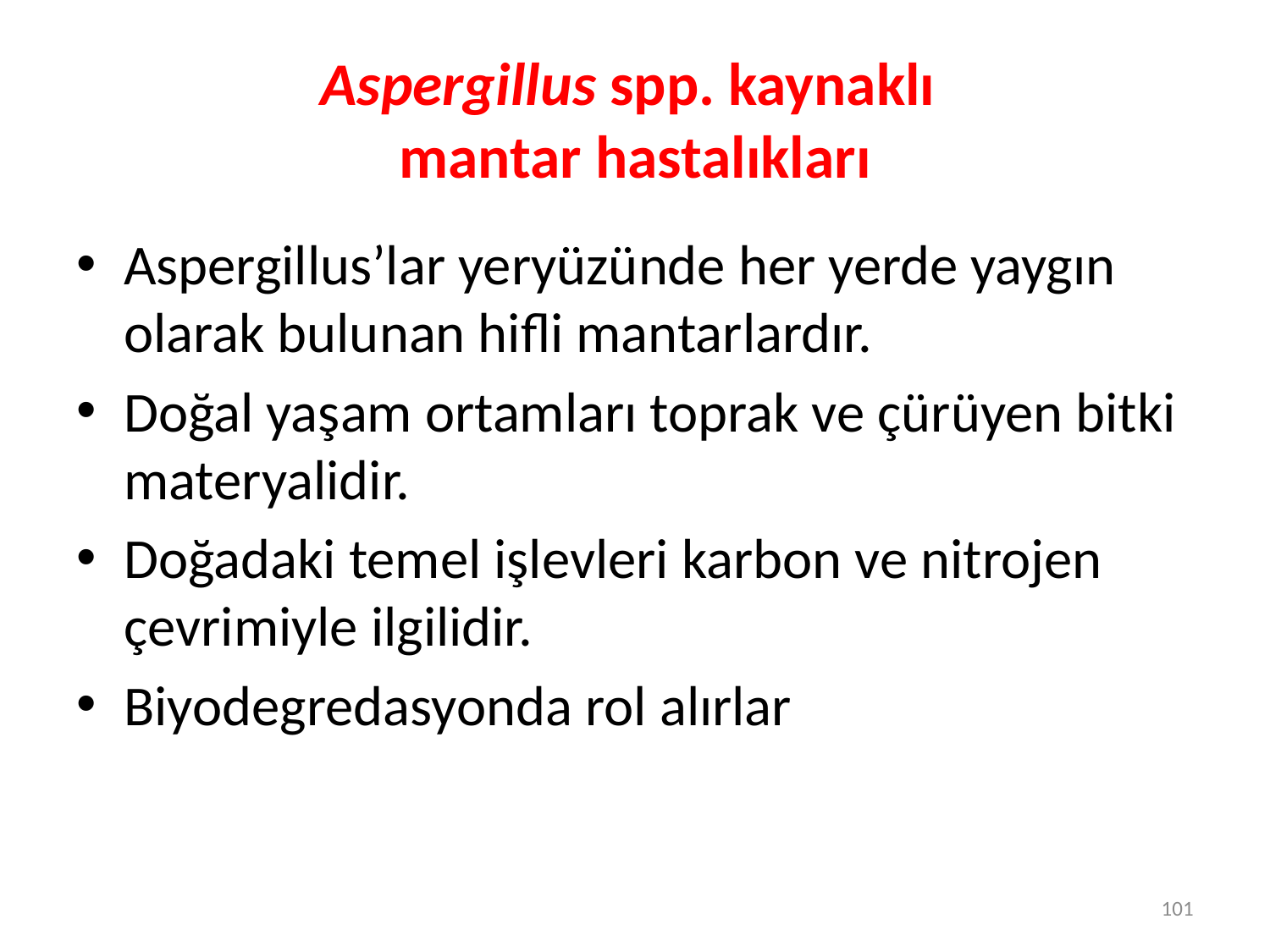

# Aspergillus spp. kaynaklı mantar hastalıkları
Aspergillus’lar yeryüzünde her yerde yaygın olarak bulunan hifli mantarlardır.
Doğal yaşam ortamları toprak ve çürüyen bitki materyalidir.
Doğadaki temel işlevleri karbon ve nitrojen çevrimiyle ilgilidir.
Biyodegredasyonda rol alırlar
101